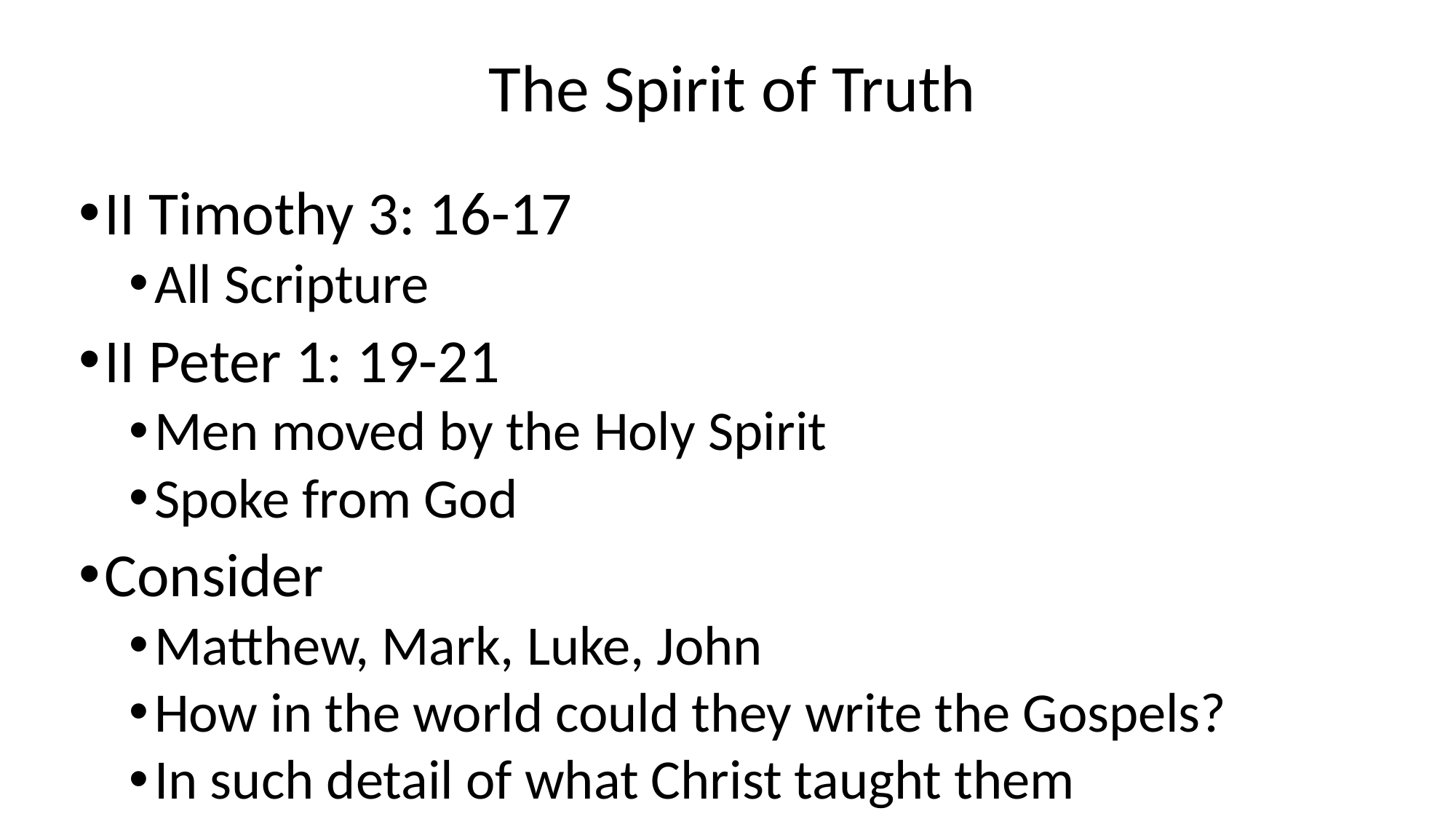

# The Spirit of Truth
II Timothy 3: 16-17
All Scripture
II Peter 1: 19-21
Men moved by the Holy Spirit
Spoke from God
Consider
Matthew, Mark, Luke, John
How in the world could they write the Gospels?
In such detail of what Christ taught them